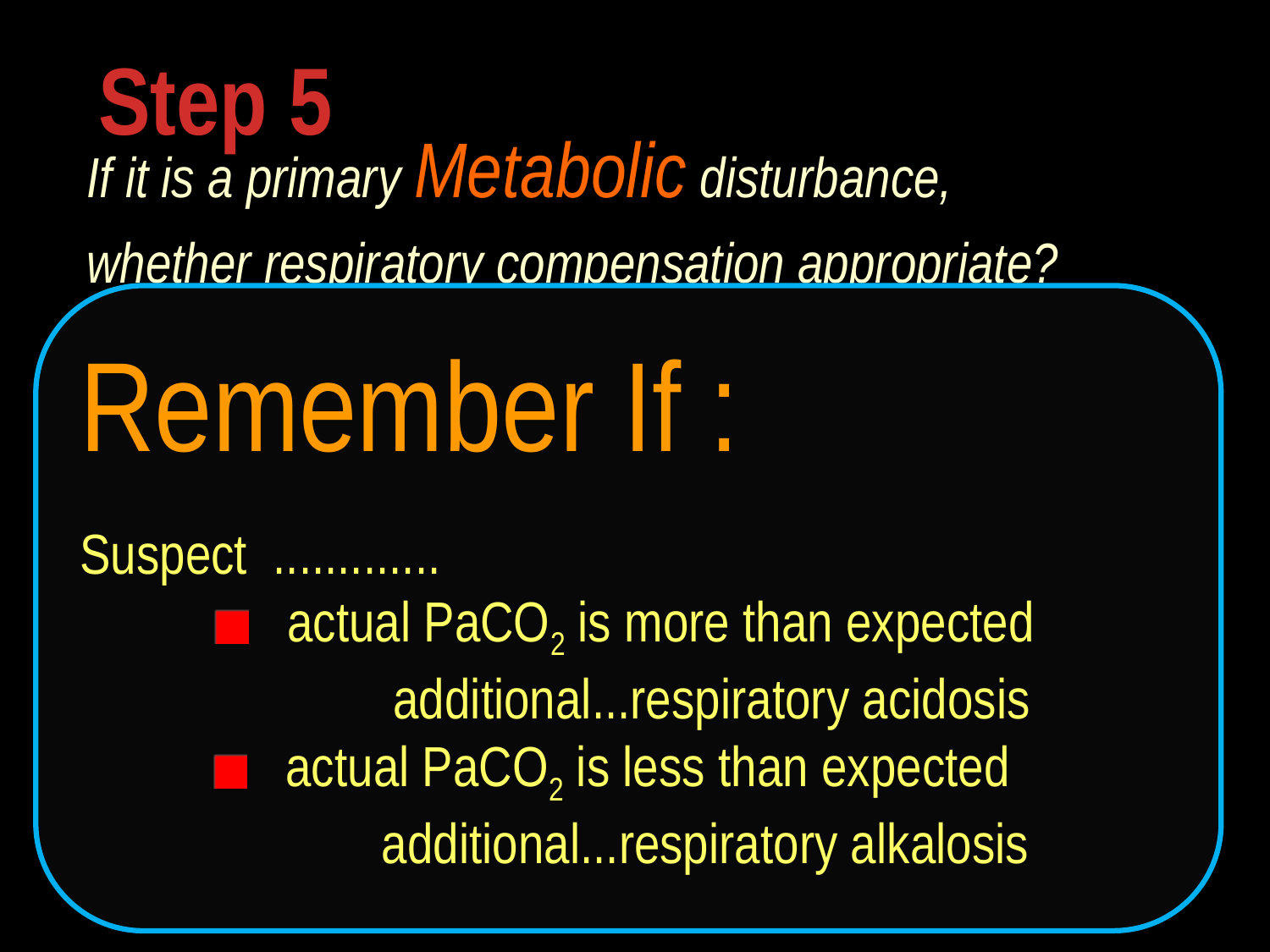

Step 5
If it is a primary Metabolic disturbance,
whether respiratory compensation appropriate?
For metabolic acidosis:
Expected  PCO2 = (1.5 x [HCO3]) + 8 + 2
(Winter’s equation)
Remember If :
Suspect  .............
   actual PaCO2 is more than expected
             additional...respiratory acidosis
   actual PaCO2 is less than expected
            additional...respiratory alkalosis

CO2 is equal to
Last two digits
of pH

For metabolic alkalosis:
Expected  PCO2 = 6 mm… for 10 mEq. rise in Bicarb.
………UNCERTAIN COMPENSATION